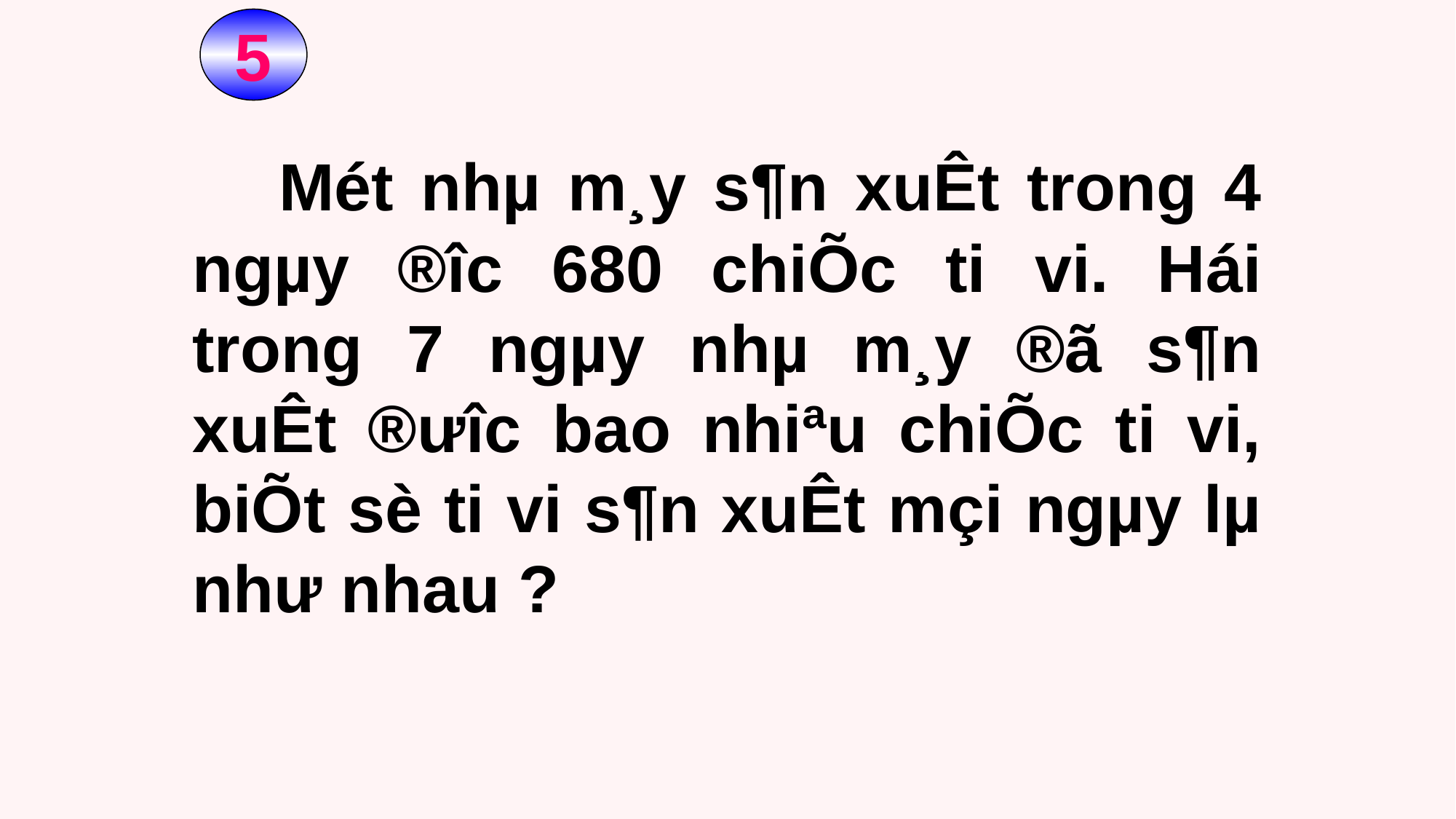

Mét nhµ m¸y s¶n xuÊt trong 4 ngµy ®­îc 680 chiÕc ti vi. Hái trong 7 ngµy nhµ m¸y ®ã s¶n xuÊt ®­ưîc bao nhiªu chiÕc ti vi, biÕt sè ti vi s¶n xuÊt mçi ngµy lµ như­ nhau ?
5